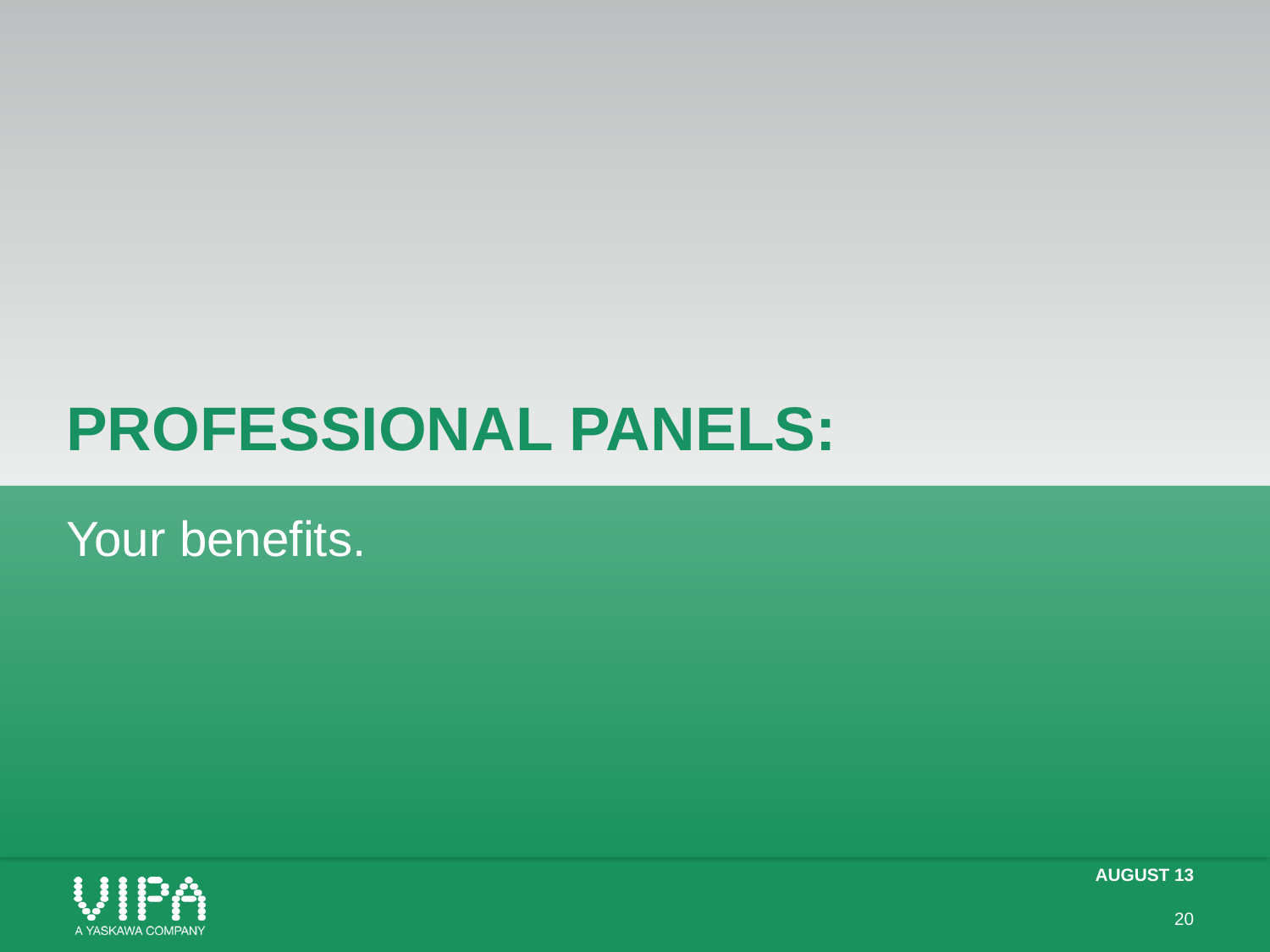

# professional Panels:
Your benefits.
August 13
20